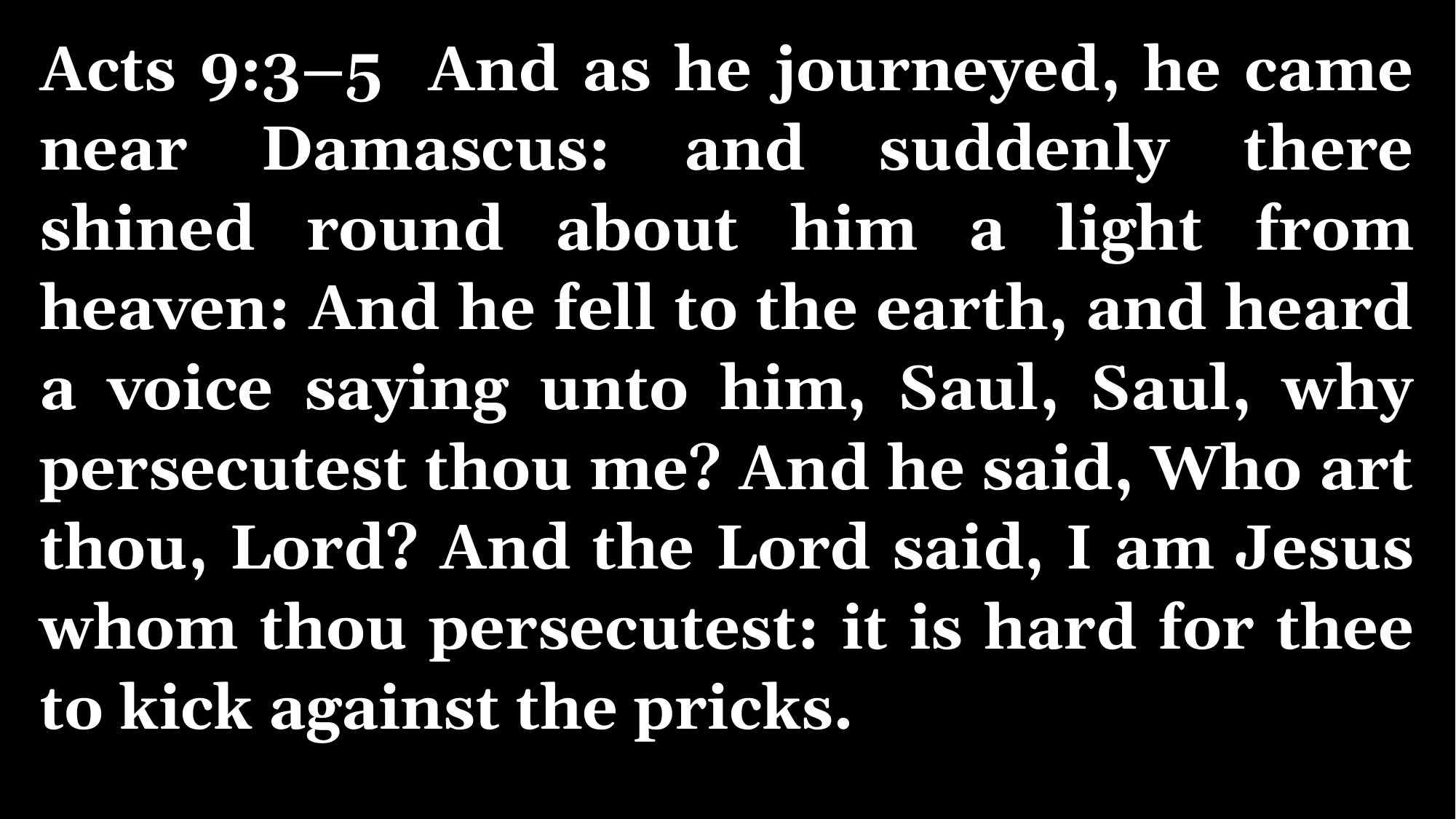

Acts 9:3–5  And as he journeyed, he came near Damascus: and suddenly there shined round about him a light from heaven: And he fell to the earth, and heard a voice saying unto him, Saul, Saul, why persecutest thou me? And he said, Who art thou, Lord? And the Lord said, I am Jesus whom thou persecutest: it is hard for thee to kick against the pricks.